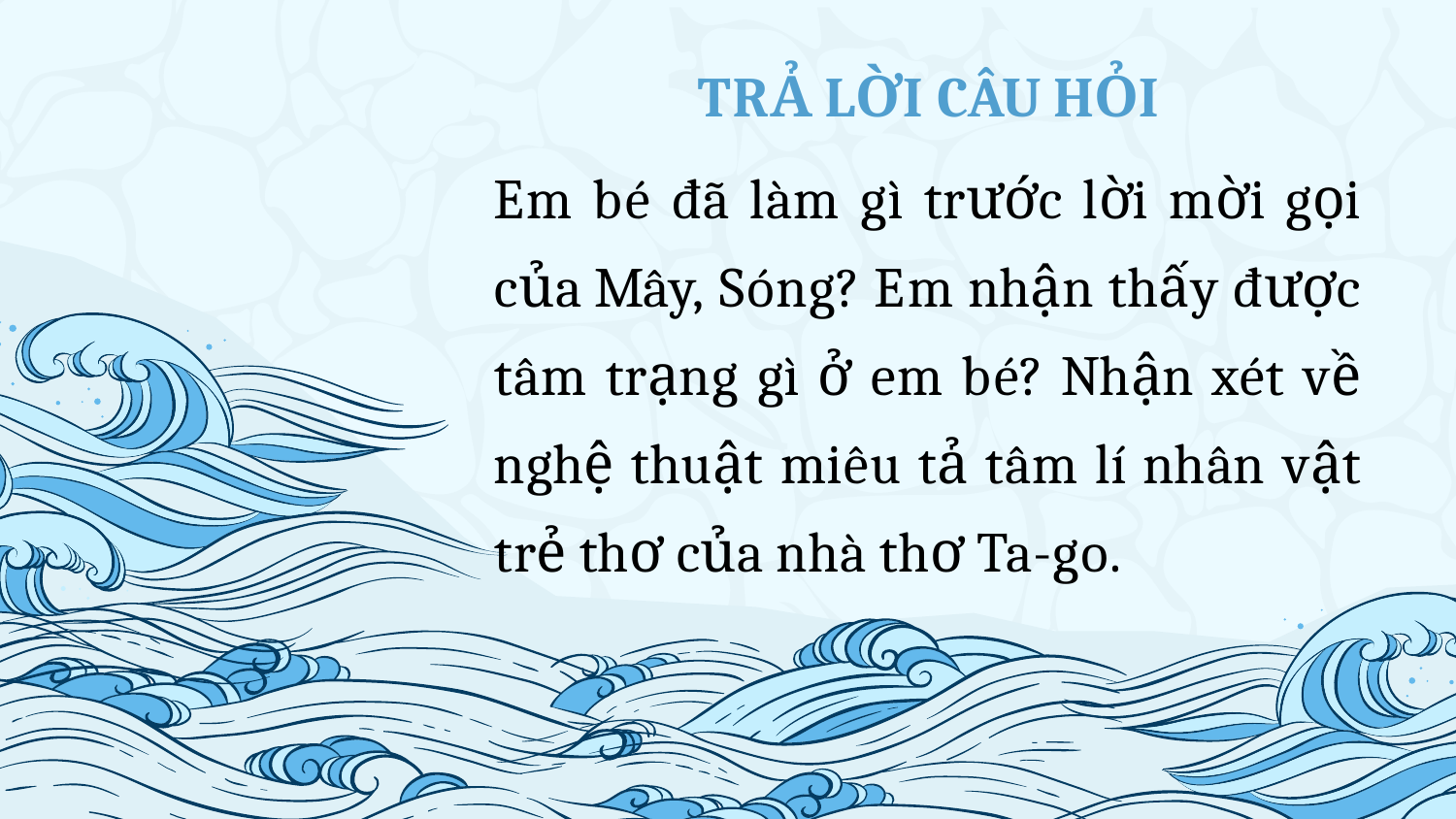

TRẢ LỜI CÂU HỎI
Em bé đã làm gì trước lời mời gọi của Mây, Sóng? Em nhận thấy được tâm trạng gì ở em bé? Nhận xét về nghệ thuật miêu tả tâm lí nhân vật trẻ thơ của nhà thơ Ta-go.